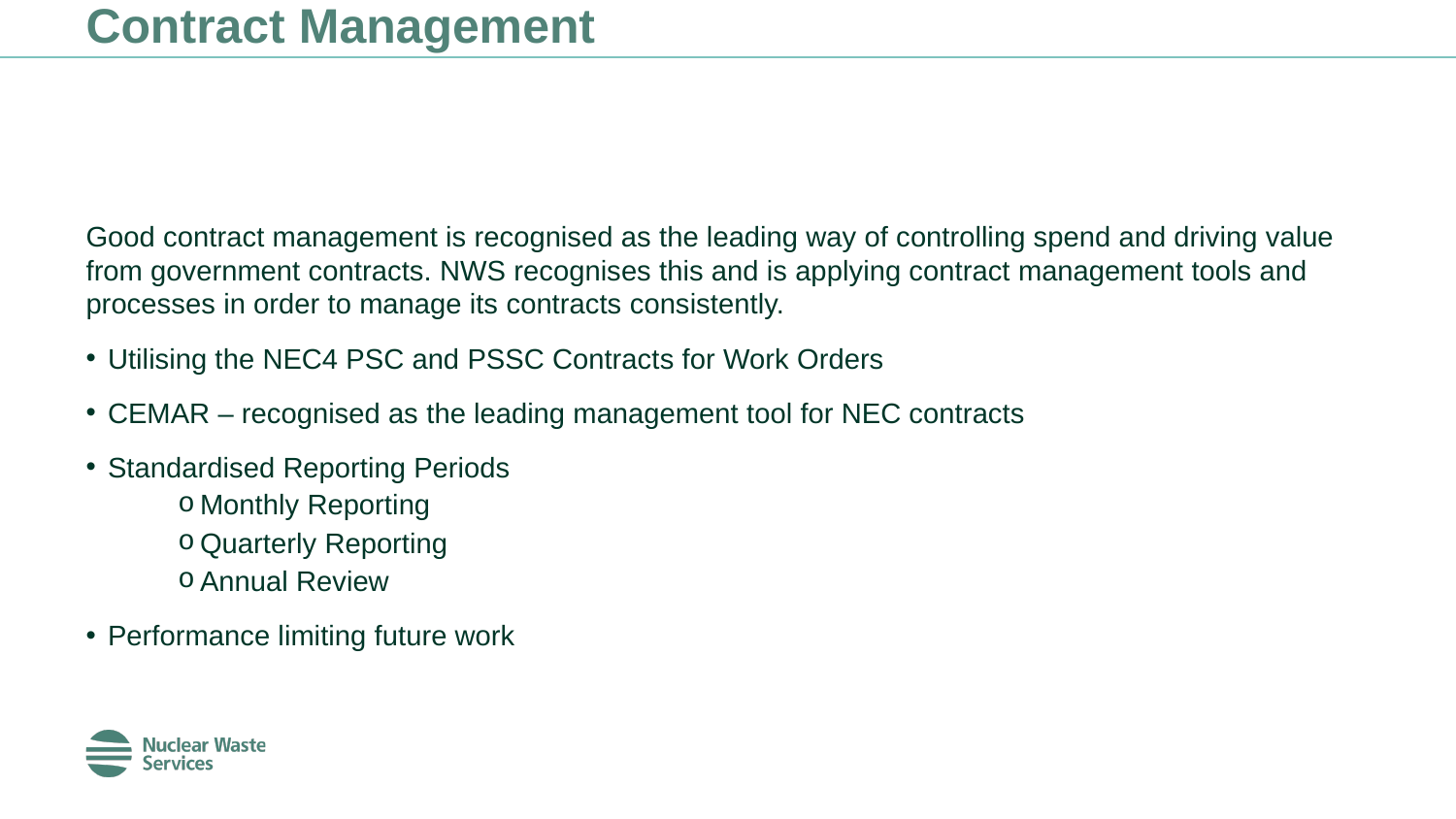

# Contract Management
Good contract management is recognised as the leading way of controlling spend and driving value from government contracts. NWS recognises this and is applying contract management tools and processes in order to manage its contracts consistently.
Utilising the NEC4 PSC and PSSC Contracts for Work Orders
CEMAR – recognised as the leading management tool for NEC contracts
Standardised Reporting Periods
Monthly Reporting
Quarterly Reporting
Annual Review
Performance limiting future work